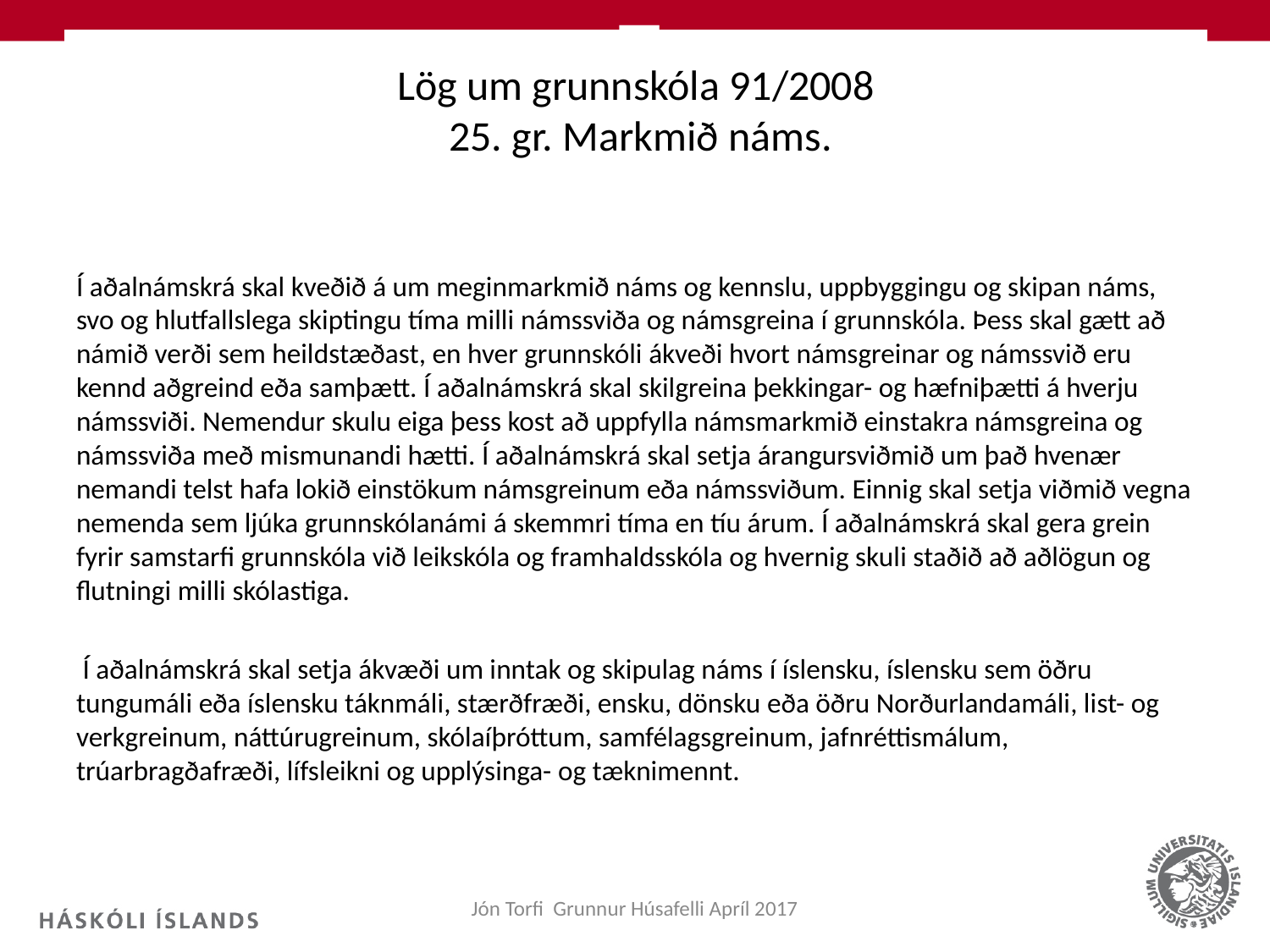

# Lög um grunnskóla 91/2008 25. gr. Markmið náms.

Í aðalnámskrá skal kveðið á um meginmarkmið náms og kennslu, uppbyggingu og skipan náms, svo og hlutfallslega skiptingu tíma milli námssviða og námsgreina í grunnskóla. Þess skal gætt að námið verði sem heildstæðast, en hver grunnskóli ákveði hvort námsgreinar og námssvið eru kennd aðgreind eða samþætt. Í aðalnámskrá skal skilgreina þekkingar- og hæfniþætti á hverju námssviði. Nemendur skulu eiga þess kost að uppfylla námsmarkmið einstakra námsgreina og námssviða með mismunandi hætti. Í aðalnámskrá skal setja árangursviðmið um það hvenær nemandi telst hafa lokið einstökum námsgreinum eða námssviðum. Einnig skal setja viðmið vegna nemenda sem ljúka grunnskólanámi á skemmri tíma en tíu árum. Í aðalnámskrá skal gera grein fyrir samstarfi grunnskóla við leikskóla og framhaldsskóla og hvernig skuli staðið að aðlögun og flutningi milli skólastiga.

 Í aðalnámskrá skal setja ákvæði um inntak og skipulag náms í íslensku, íslensku sem öðru tungumáli eða íslensku táknmáli, stærðfræði, ensku, dönsku eða öðru Norðurlandamáli, list- og verkgreinum, náttúrugreinum, skólaíþróttum, samfélagsgreinum, jafnréttismálum, trúarbragðafræði, lífsleikni og upplýsinga- og tæknimennt.
Jón Torfi  Grunnur Húsafelli Apríl 2017